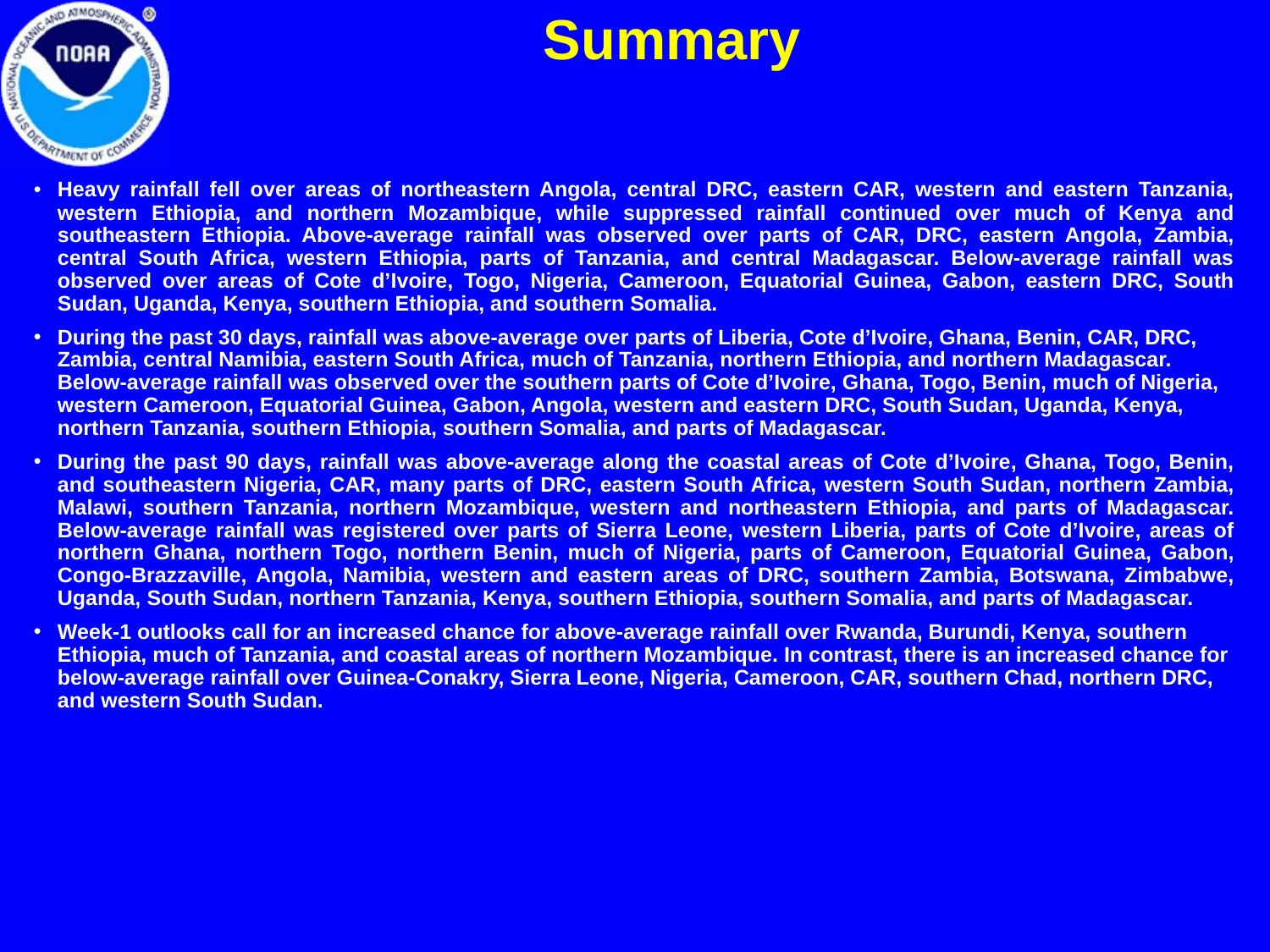

Summary
Heavy rainfall fell over areas of northeastern Angola, central DRC, eastern CAR, western and eastern Tanzania, western Ethiopia, and northern Mozambique, while suppressed rainfall continued over much of Kenya and southeastern Ethiopia. Above-average rainfall was observed over parts of CAR, DRC, eastern Angola, Zambia, central South Africa, western Ethiopia, parts of Tanzania, and central Madagascar. Below-average rainfall was observed over areas of Cote d’Ivoire, Togo, Nigeria, Cameroon, Equatorial Guinea, Gabon, eastern DRC, South Sudan, Uganda, Kenya, southern Ethiopia, and southern Somalia.
During the past 30 days, rainfall was above-average over parts of Liberia, Cote d’Ivoire, Ghana, Benin, CAR, DRC, Zambia, central Namibia, eastern South Africa, much of Tanzania, northern Ethiopia, and northern Madagascar.  Below-average rainfall was observed over the southern parts of Cote d’Ivoire, Ghana, Togo, Benin, much of Nigeria, western Cameroon, Equatorial Guinea, Gabon, Angola, western and eastern DRC, South Sudan, Uganda, Kenya, northern Tanzania, southern Ethiopia, southern Somalia, and parts of Madagascar.
During the past 90 days, rainfall was above-average along the coastal areas of Cote d’Ivoire, Ghana, Togo, Benin, and southeastern Nigeria, CAR, many parts of DRC, eastern South Africa, western South Sudan, northern Zambia, Malawi, southern Tanzania, northern Mozambique, western and northeastern Ethiopia, and parts of Madagascar. Below-average rainfall was registered over parts of Sierra Leone, western Liberia, parts of Cote d’Ivoire, areas of northern Ghana, northern Togo, northern Benin, much of Nigeria, parts of Cameroon, Equatorial Guinea, Gabon, Congo-Brazzaville, Angola, Namibia, western and eastern areas of DRC, southern Zambia, Botswana, Zimbabwe, Uganda, South Sudan, northern Tanzania, Kenya, southern Ethiopia, southern Somalia, and parts of Madagascar.
Week-1 outlooks call for an increased chance for above-average rainfall over Rwanda, Burundi, Kenya, southern Ethiopia, much of Tanzania, and coastal areas of northern Mozambique. In contrast, there is an increased chance for below-average rainfall over Guinea-Conakry, Sierra Leone, Nigeria, Cameroon, CAR, southern Chad, northern DRC, and western South Sudan.